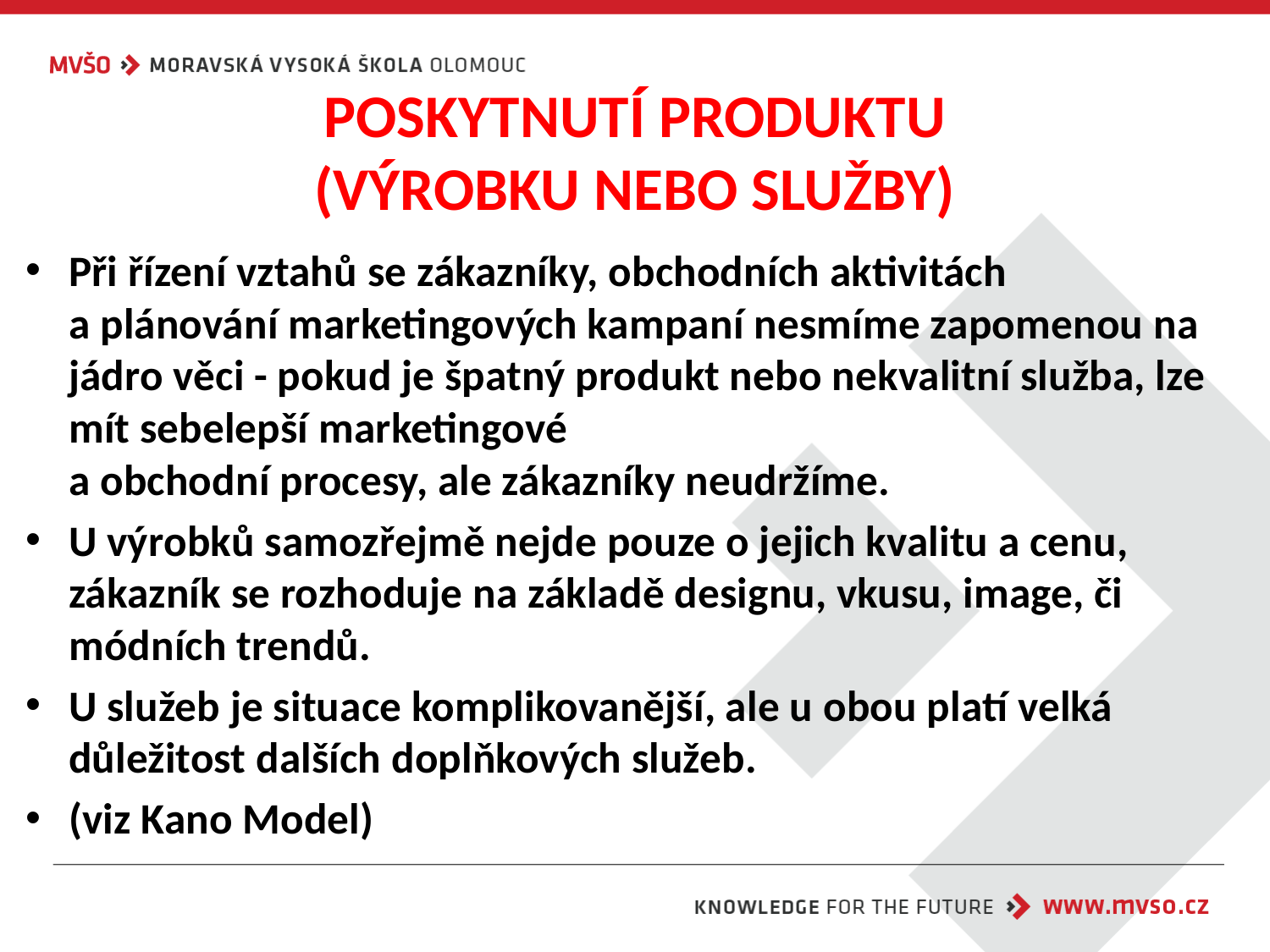

# POSKYTNUTÍ PRODUKTU (VÝROBKU NEBO SLUŽBY)
Při řízení vztahů se zákazníky, obchodních aktivitách
a plánování marketingových kampaní nesmíme zapomenou na jádro věci - pokud je špatný produkt nebo nekvalitní služba, lze mít sebelepší marketingové
a obchodní procesy, ale zákazníky neudržíme.
U výrobků samozřejmě nejde pouze o jejich kvalitu a cenu, zákazník se rozhoduje na základě designu, vkusu, image, či módních trendů.
U služeb je situace komplikovanější, ale u obou platí velká důležitost dalších doplňkových služeb.
(viz Kano Model)